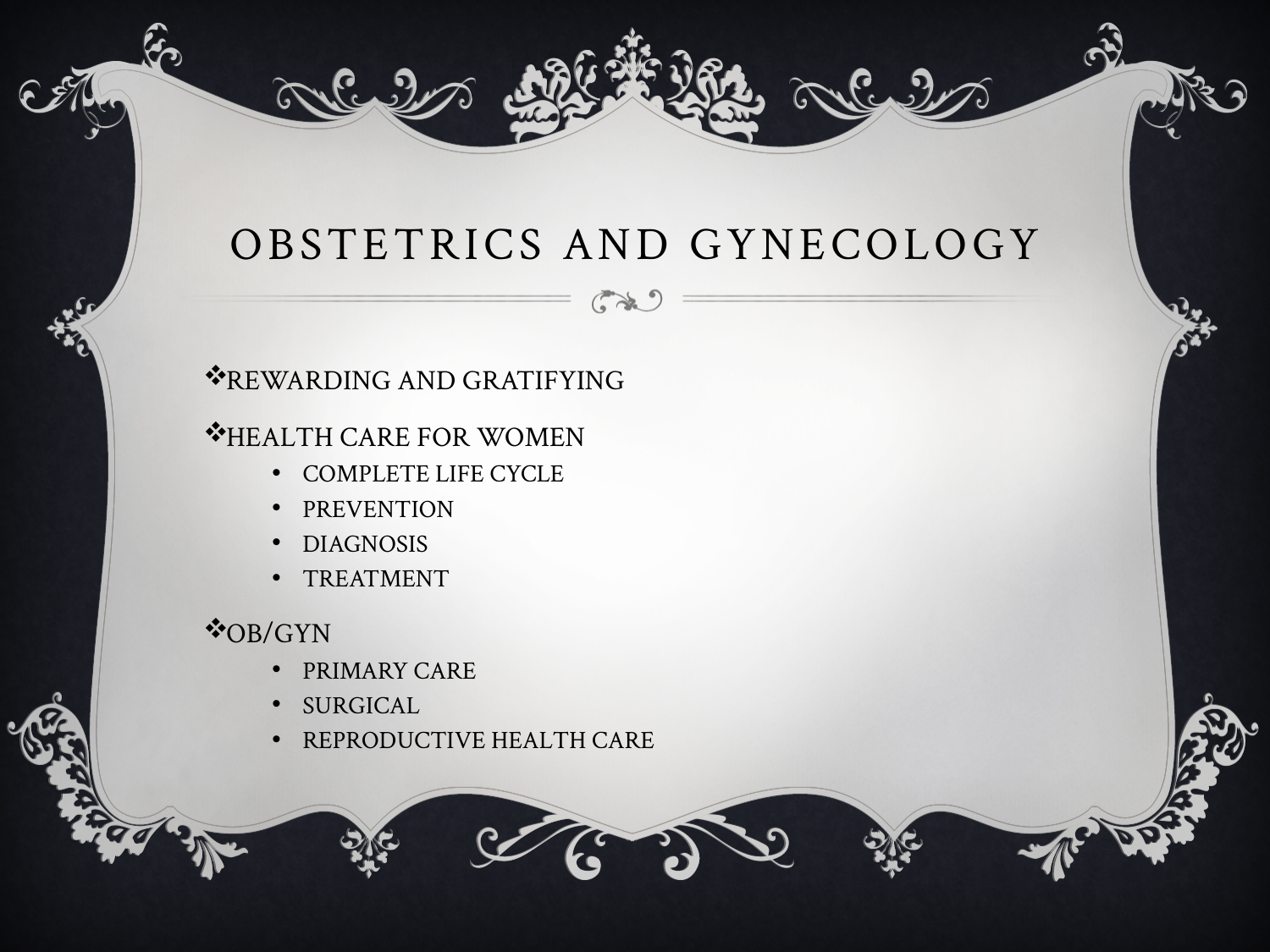

# Obstetrics and gynecology
REWARDING AND GRATIFYING
HEALTH CARE FOR WOMEN
COMPLETE LIFE CYCLE
PREVENTION
DIAGNOSIS
TREATMENT
OB/GYN
PRIMARY CARE
SURGICAL
REPRODUCTIVE HEALTH CARE